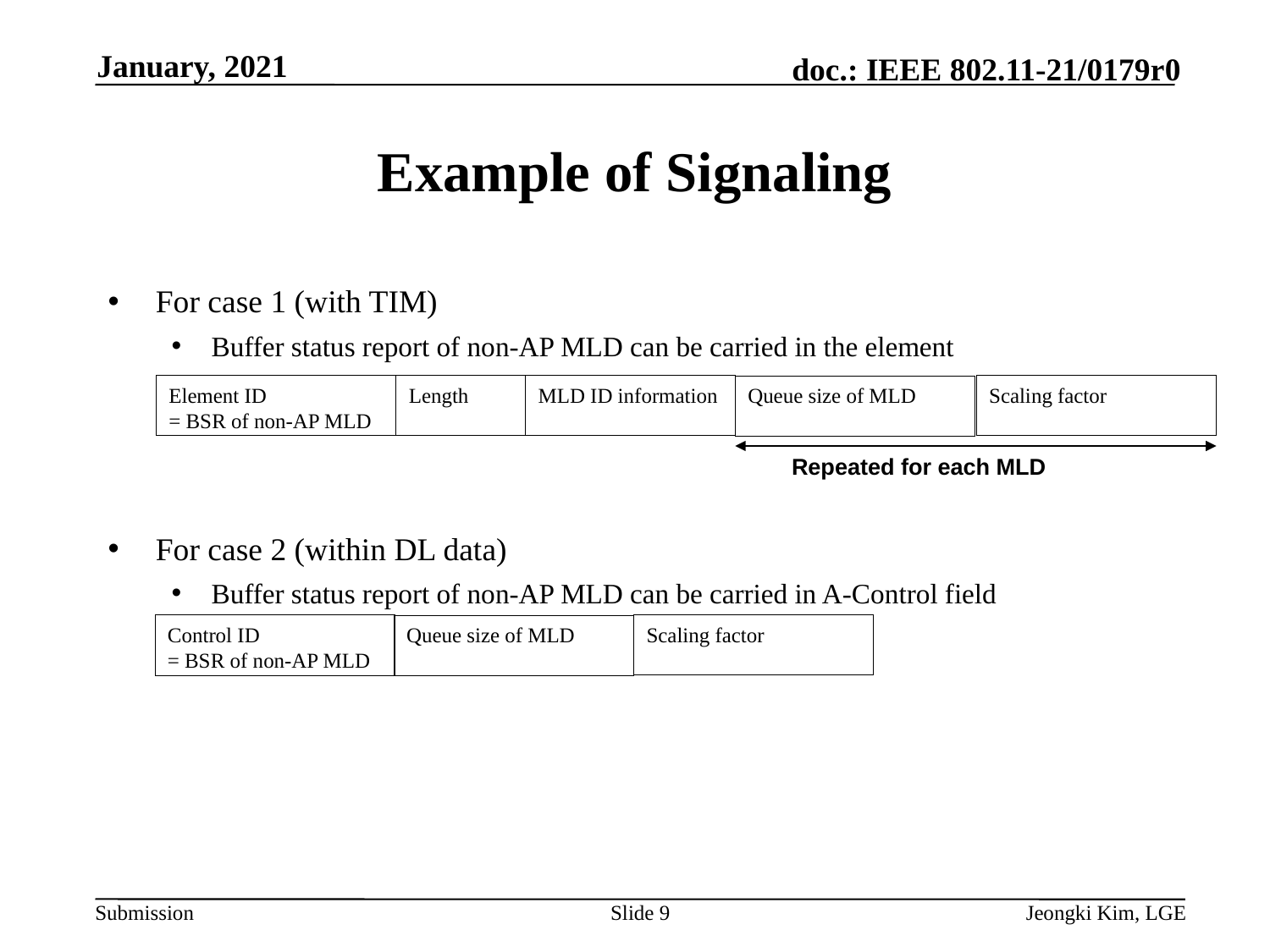

January, 2021
# Example of Signaling
For case 1 (with TIM)
Buffer status report of non-AP MLD can be carried in the element

For case 2 (within DL data)
Buffer status report of non-AP MLD can be carried in A-Control field

Scaling factor
Element ID
= BSR of non-AP MLD
Length
MLD ID information
Queue size of MLD
Repeated for each MLD
Control ID
= BSR of non-AP MLD
Scaling factor
Queue size of MLD
Slide 9
Jeongki Kim, LGE